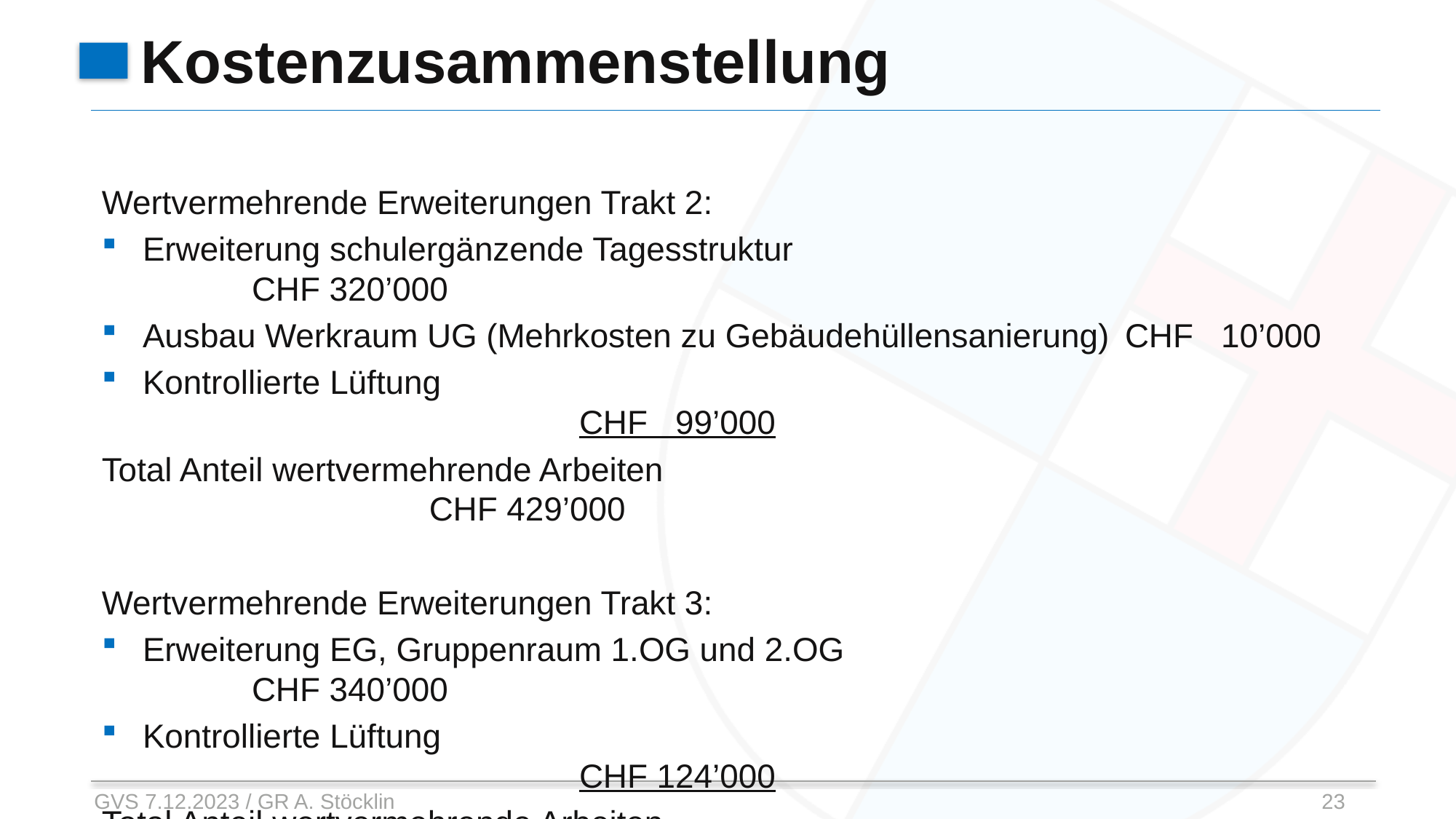

# Kostenzusammenstellung
Wertvermehrende Erweiterungen Trakt 2:
Erweiterung schulergänzende Tagesstruktur							CHF 320’000
Ausbau Werkraum UG (Mehrkosten zu Gebäudehüllensanierung)	CHF   10’000
Kontrollierte Lüftung 													CHF   99’000
Total Anteil wertvermehrende Arbeiten									CHF 429’000

Wertvermehrende Erweiterungen Trakt 3:
Erweiterung EG, Gruppenraum 1.OG und 2.OG						CHF 340’000
Kontrollierte Lüftung 													CHF 124’000
Total Anteil wertvermehrende Arbeiten									CHF 464’000

GVS 7.12.2023 / GR A. Stöcklin